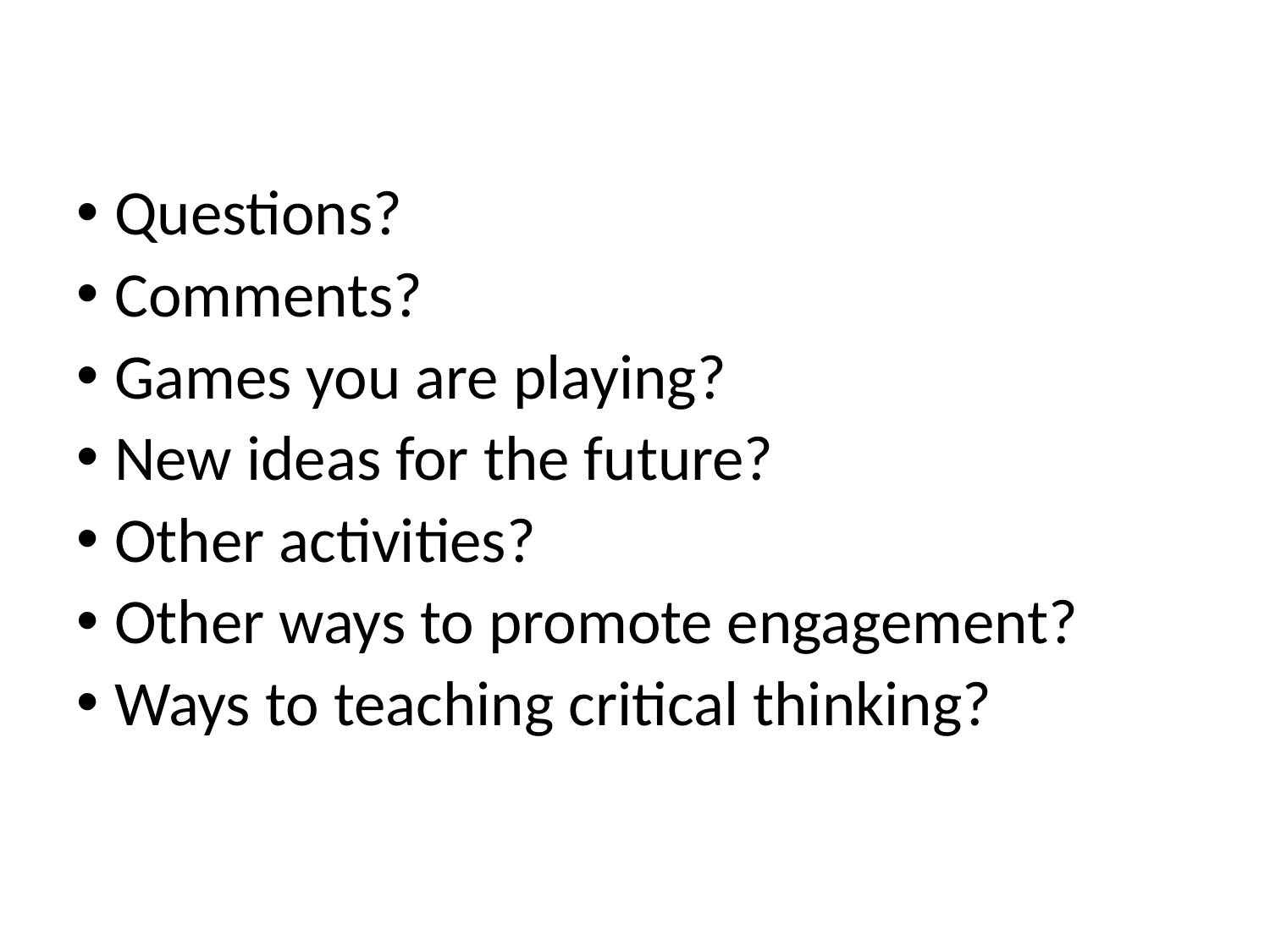

Questions?
 Comments?
 Games you are playing?
 New ideas for the future?
 Other activities?
 Other ways to promote engagement?
 Ways to teaching critical thinking?